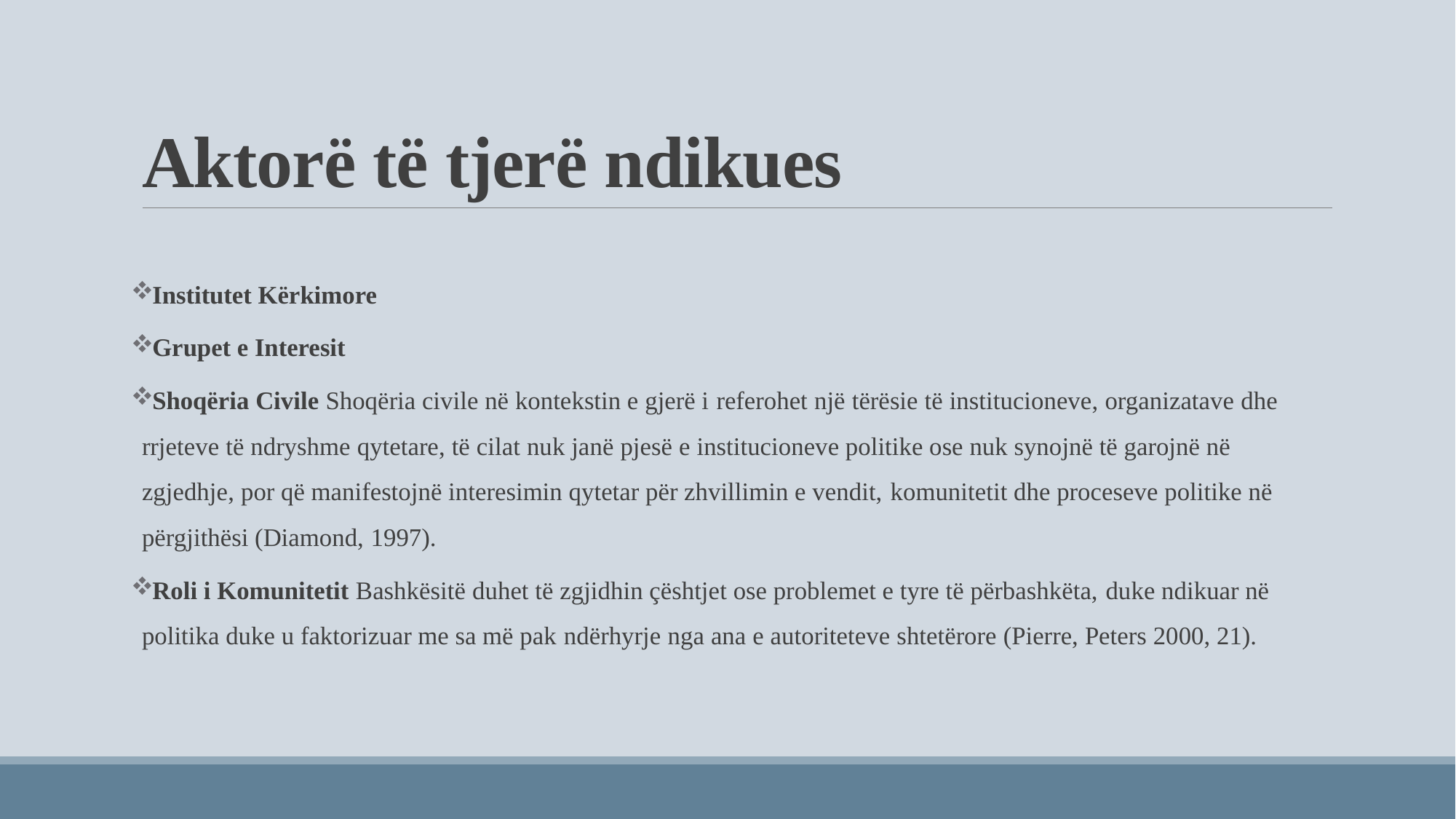

# Aktorë të tjerë ndikues

Institutet Kërkimore
Grupet e Interesit
Shoqëria Civile Shoqëria civile në kontekstin e gjerë i referohet një tërësie të institucioneve, organizatave dhe rrjeteve të ndryshme qytetare, të cilat nuk janë pjesë e institucioneve politike ose nuk synojnë të garojnë në zgjedhje, por që manifestojnë interesimin qytetar për zhvillimin e vendit, komunitetit dhe proceseve politike në përgjithësi (Diamond, 1997).
Roli i Komunitetit Bashkësitë duhet të zgjidhin çështjet ose problemet e tyre të përbashkëta, duke ndikuar në politika duke u faktorizuar me sa më pak ndërhyrje nga ana e autoriteteve shtetërore (Pierre, Peters 2000, 21).